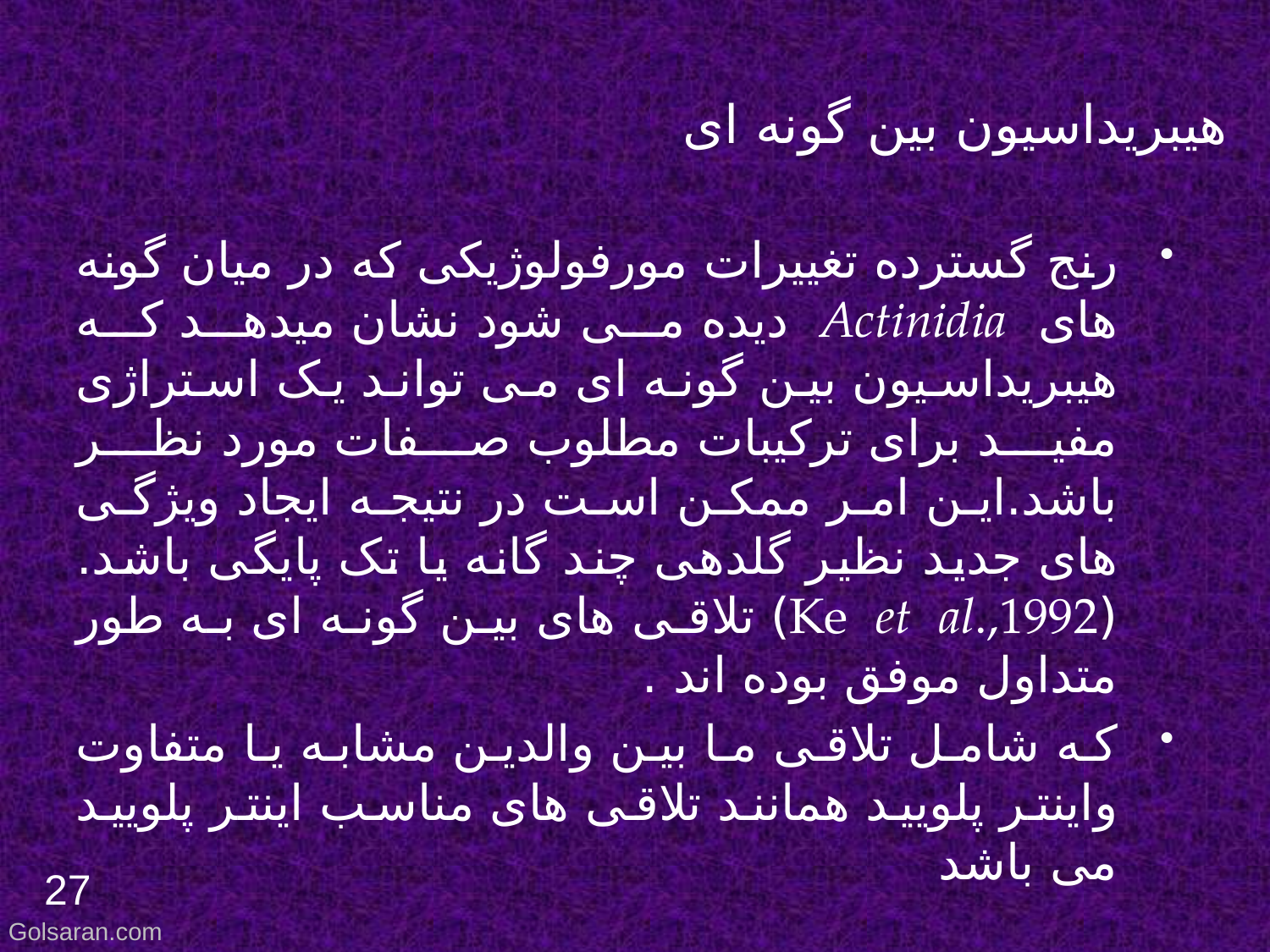

هیبریداسیون بین گونه ای
رنج گسترده تغییرات مورفولوژیکی که در میان گونه های  Actinidia  دیده می شود نشان میدهد که هیبریداسیون بین گونه ای می تواند یک استراژی مفید برای ترکیبات مطلوب صفات مورد نظر باشد.این امر ممکن است در نتیجه ایجاد ویژگی های جدید نظیر گلدهی چند گانه یا تک پایگی باشد.(Ke et al.,1992) تلاقی های بین گونه ای به طور متداول موفق بوده اند .
که شامل تلاقی ما بین والدین مشابه یا متفاوت واینتر پلویید همانند تلاقی های مناسب اینتر پلویید می باشد
27
Golsaran.com